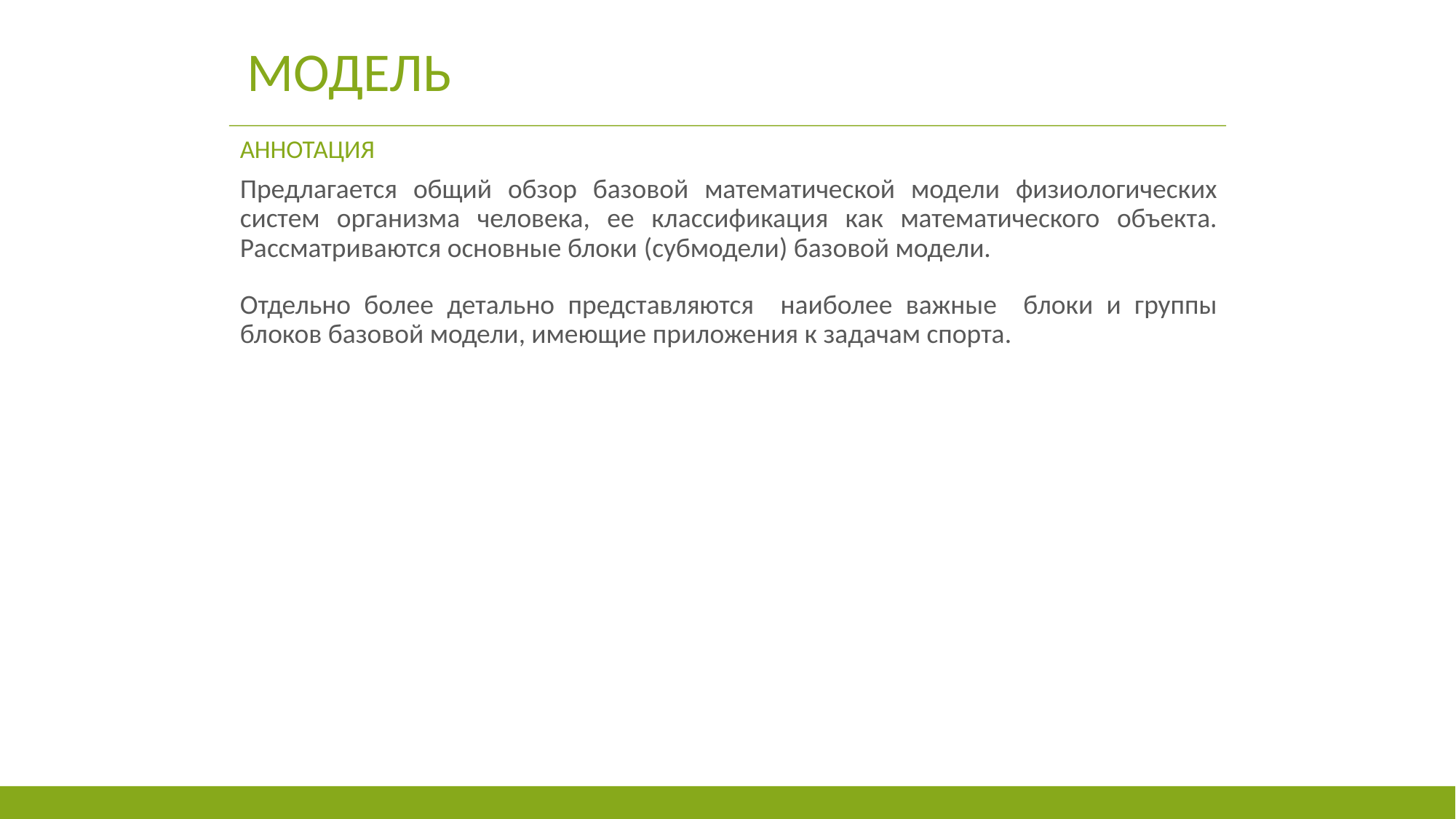

# МОДЕЛЬ

Аннотация
Предлагается общий обзор базовой математической модели физиологических систем организма человека, ее классификация как математического объекта. Рассматриваются основные блоки (субмодели) базовой модели.
Отдельно более детально представляются  наиболее важные  блоки и группы блоков базовой модели, имеющие приложения к задачам спорта.